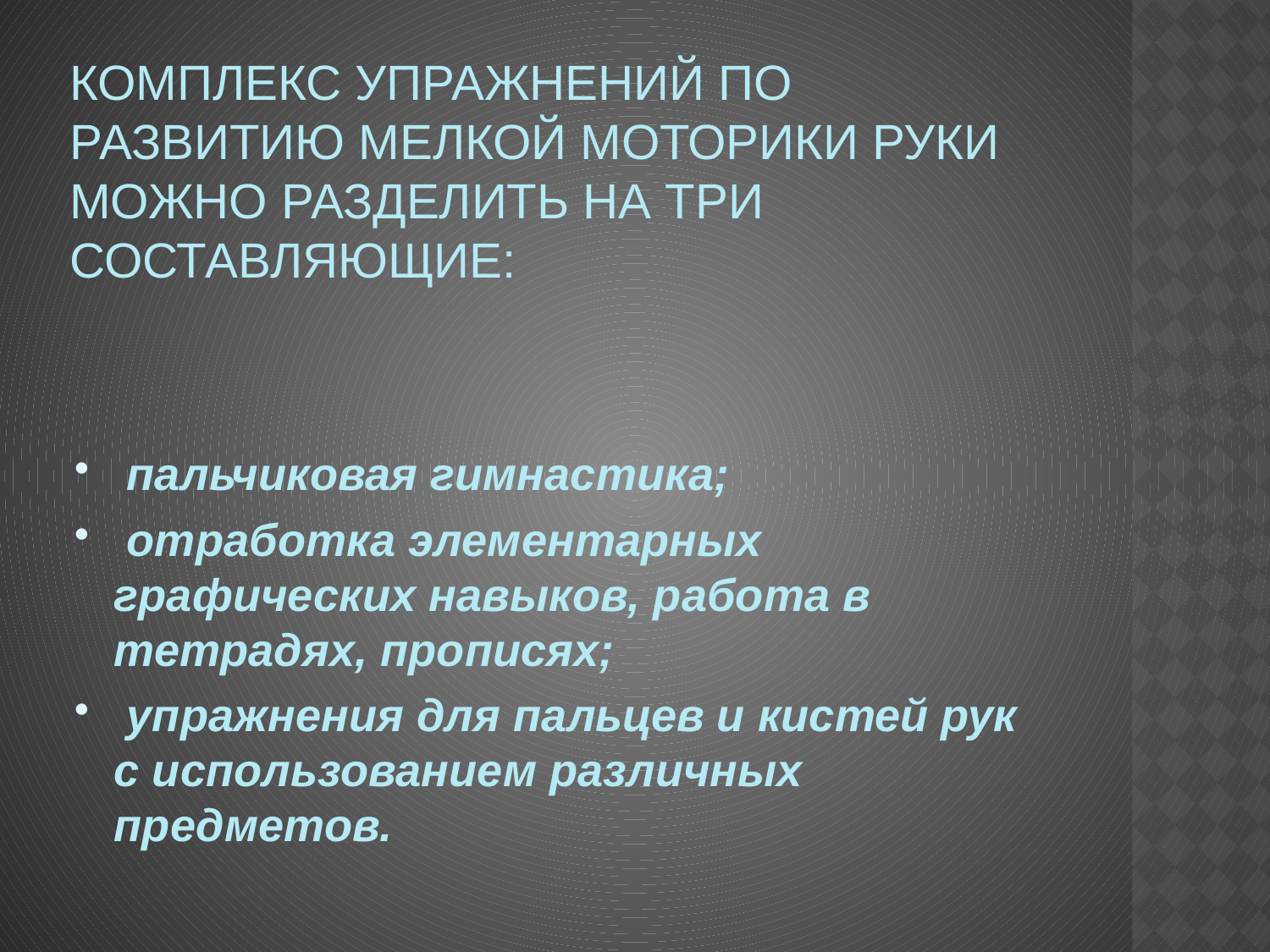

# комплекс упражнений по развитию мелкой моторики руки можно разделить на три составляющие:

 пальчиковая гимнастика;
 отработка элементарных графических навыков, работа в тетрадях, прописях;
 упражнения для пальцев и кистей рук с использованием различных предметов.